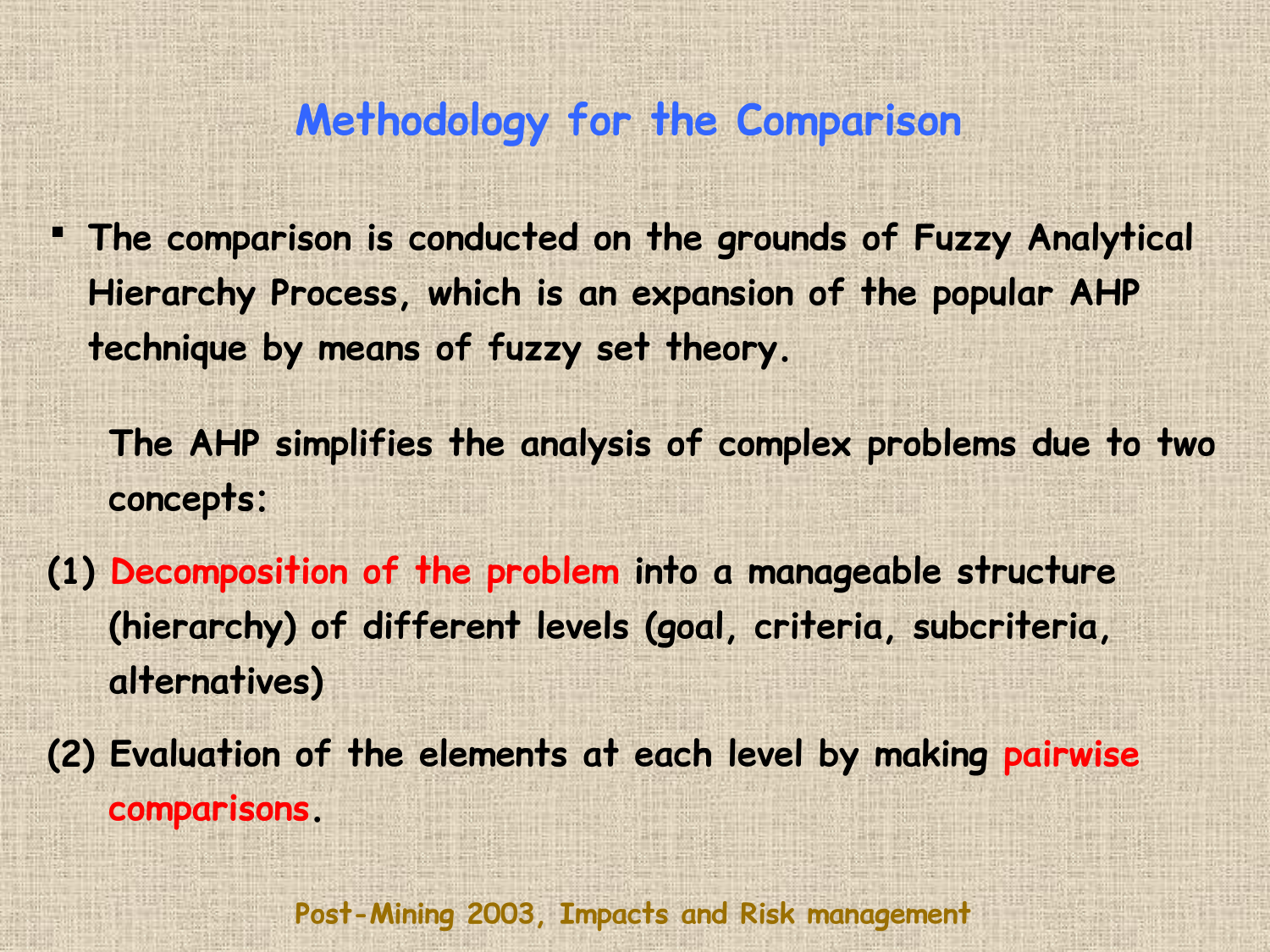

Methodology for the Comparison
The comparison is conducted on the grounds of Fuzzy Analytical Hierarchy Process, which is an expansion of the popular AHP technique by means of fuzzy set theory.
	The AHP simplifies the analysis of complex problems due to two concepts:
(1) Decomposition of the problem into a manageable structure (hierarchy) of different levels (goal, criteria, subcriteria, alternatives)
(2) Evaluation of the elements at each level by making pairwise comparisons.
Post-Mining 2003, Impacts and Risk management